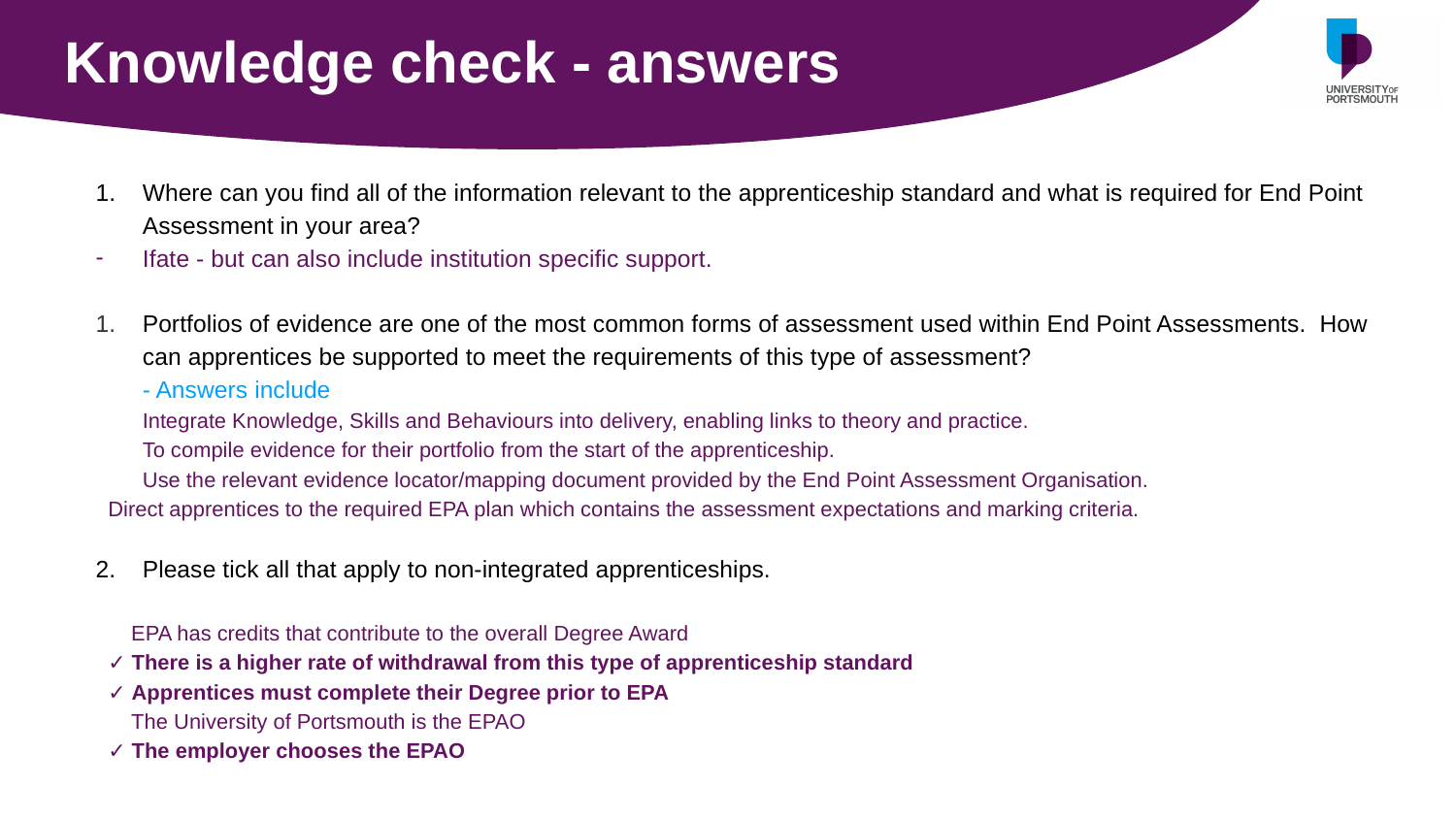

# Knowledge check - answers
Where can you find all of the information relevant to the apprenticeship standard and what is required for End Point Assessment in your area?
Ifate - but can also include institution specific support.
Portfolios of evidence are one of the most common forms of assessment used within End Point Assessments.  How can apprentices be supported to meet the requirements of this type of assessment?
- Answers include
Integrate Knowledge, Skills and Behaviours into delivery, enabling links to theory and practice.
To compile evidence for their portfolio from the start of the apprenticeship.
Use the relevant evidence locator/mapping document provided by the End Point Assessment Organisation.
Direct apprentices to the required EPA plan which contains the assessment expectations and marking criteria.
Please tick all that apply to non-integrated apprenticeships.
    EPA has credits that contribute to the overall Degree Award
✓ There is a higher rate of withdrawal from this type of apprenticeship standard
✓ Apprentices must complete their Degree prior to EPA
    The University of Portsmouth is the EPAO
✓ The employer chooses the EPAO